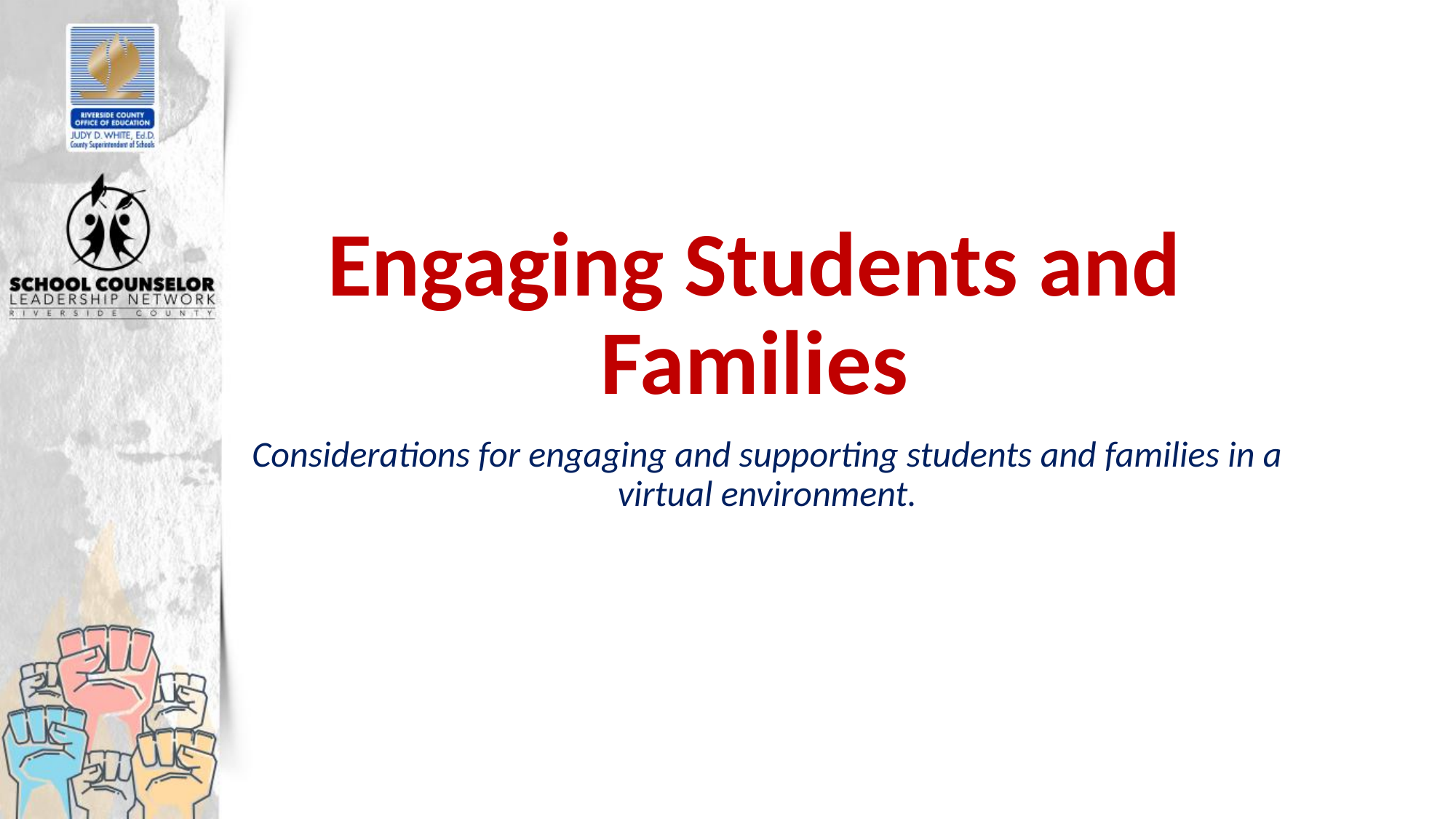

# Engaging Students and Families
Considerations for engaging and supporting students and families in a virtual environment.